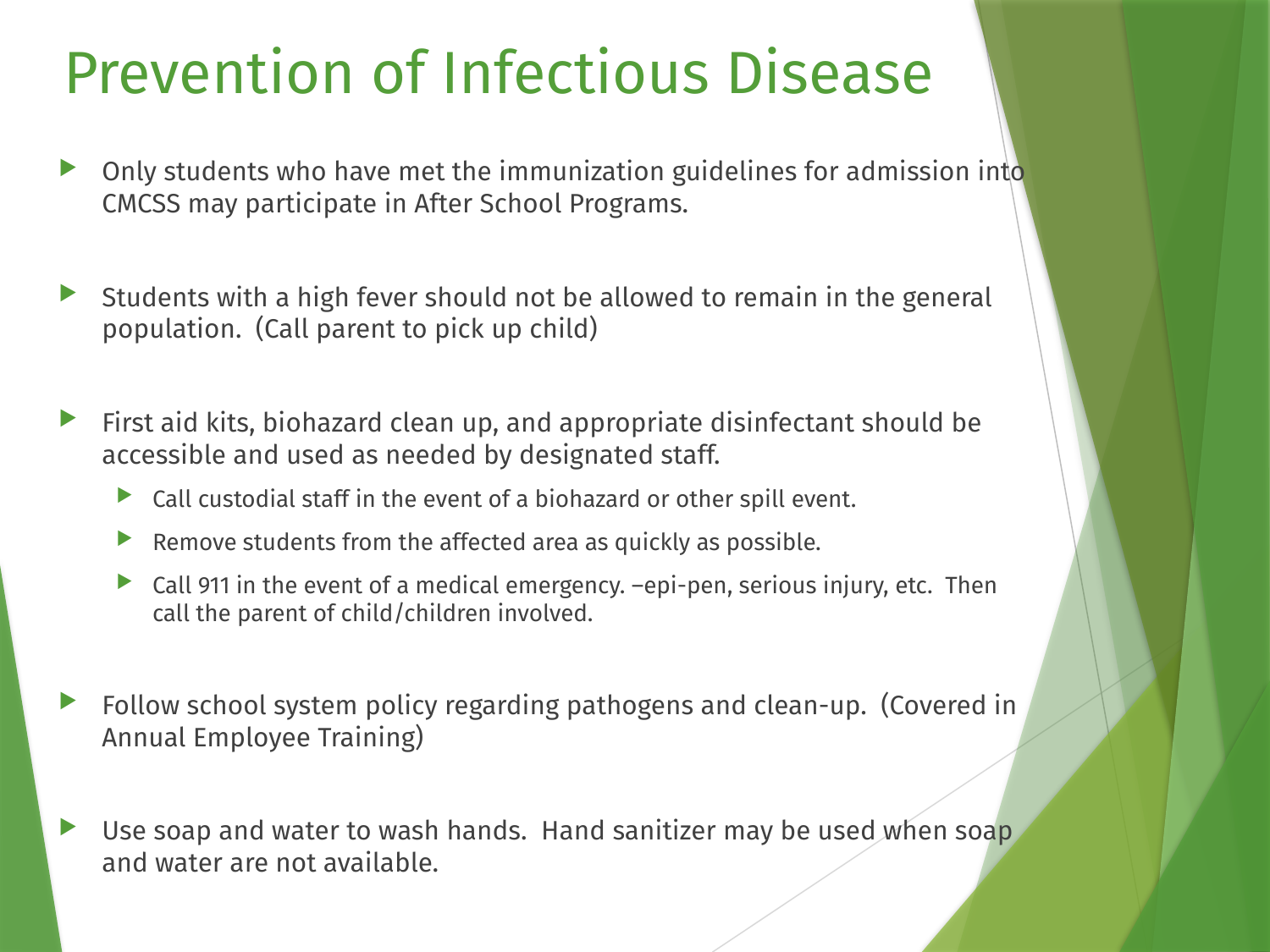

# Prevention of Infectious Disease
Only students who have met the immunization guidelines for admission into CMCSS may participate in After School Programs.

Students with a high fever should not be allowed to remain in the general population.  (Call parent to pick up child)

First aid kits, biohazard clean up, and appropriate disinfectant should be accessible and used as needed by designated staff.
Call custodial staff in the event of a biohazard or other spill event.
Remove students from the affected area as quickly as possible.
Call 911 in the event of a medical emergency. –epi-pen, serious injury, etc.  Then call the parent of child/children involved.

Follow school system policy regarding pathogens and clean-up.  (Covered in Annual Employee Training)

Use soap and water to wash hands.  Hand sanitizer may be used when soap and water are not available.